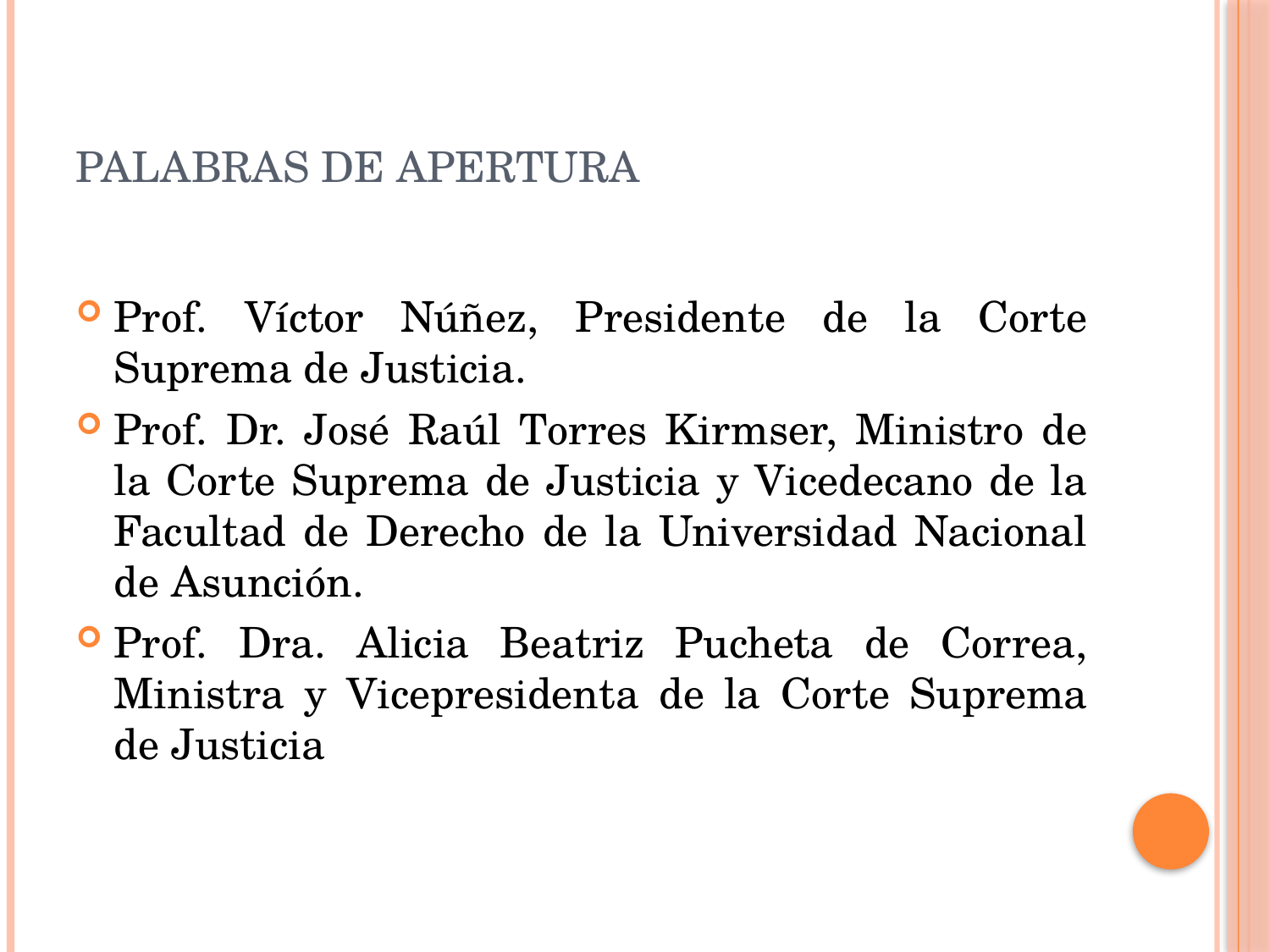

# Palabras de apertura

Prof. Víctor Núñez, Presidente de la Corte Suprema de Justicia.
Prof. Dr. José Raúl Torres Kirmser, Ministro de la Corte Suprema de Justicia y Vicedecano de la Facultad de Derecho de la Universidad Nacional de Asunción.
Prof. Dra. Alicia Beatriz Pucheta de Correa, Ministra y Vicepresidenta de la Corte Suprema de Justicia